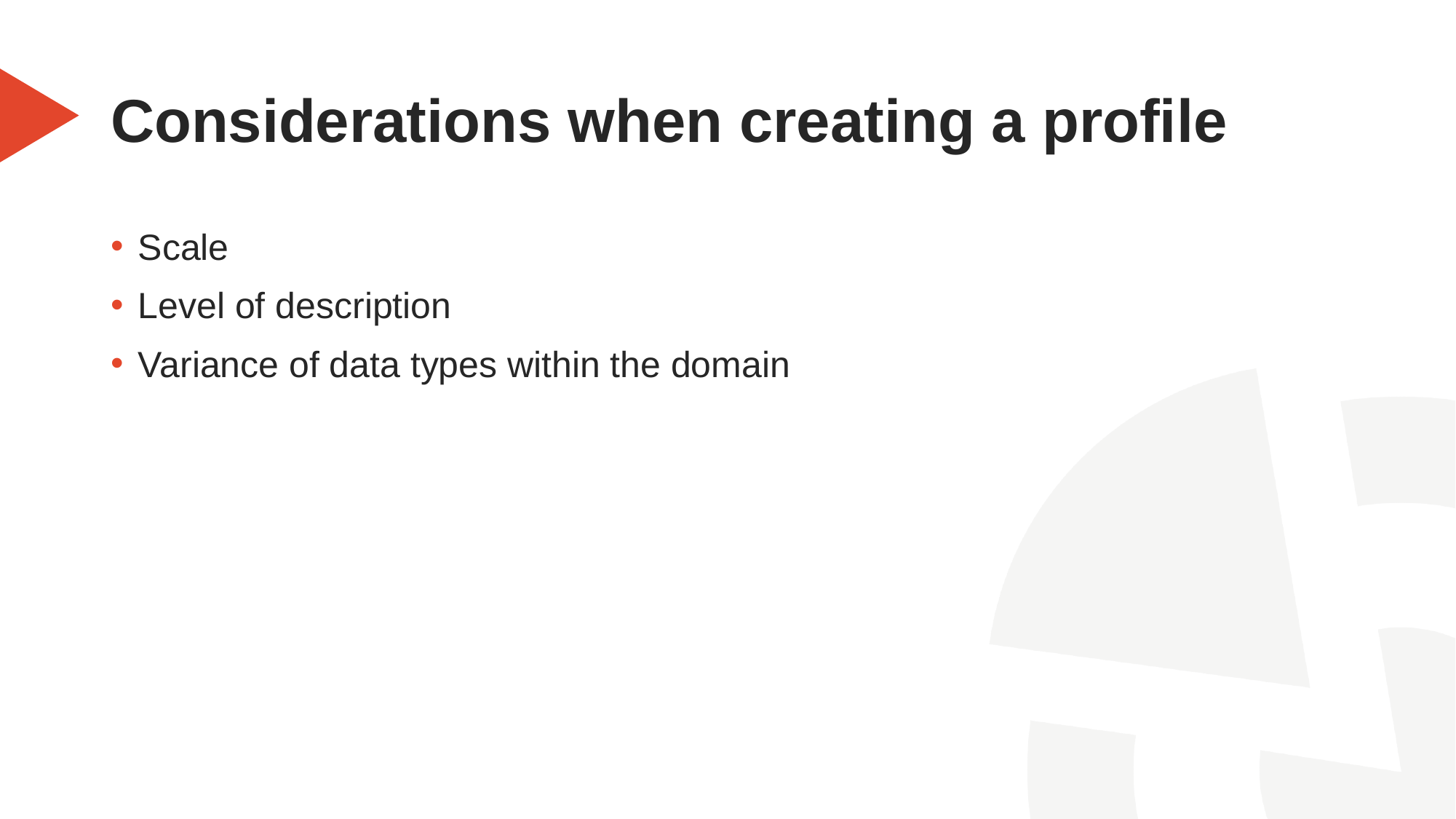

# Considerations when creating a profile
Scale
Level of description
Variance of data types within the domain